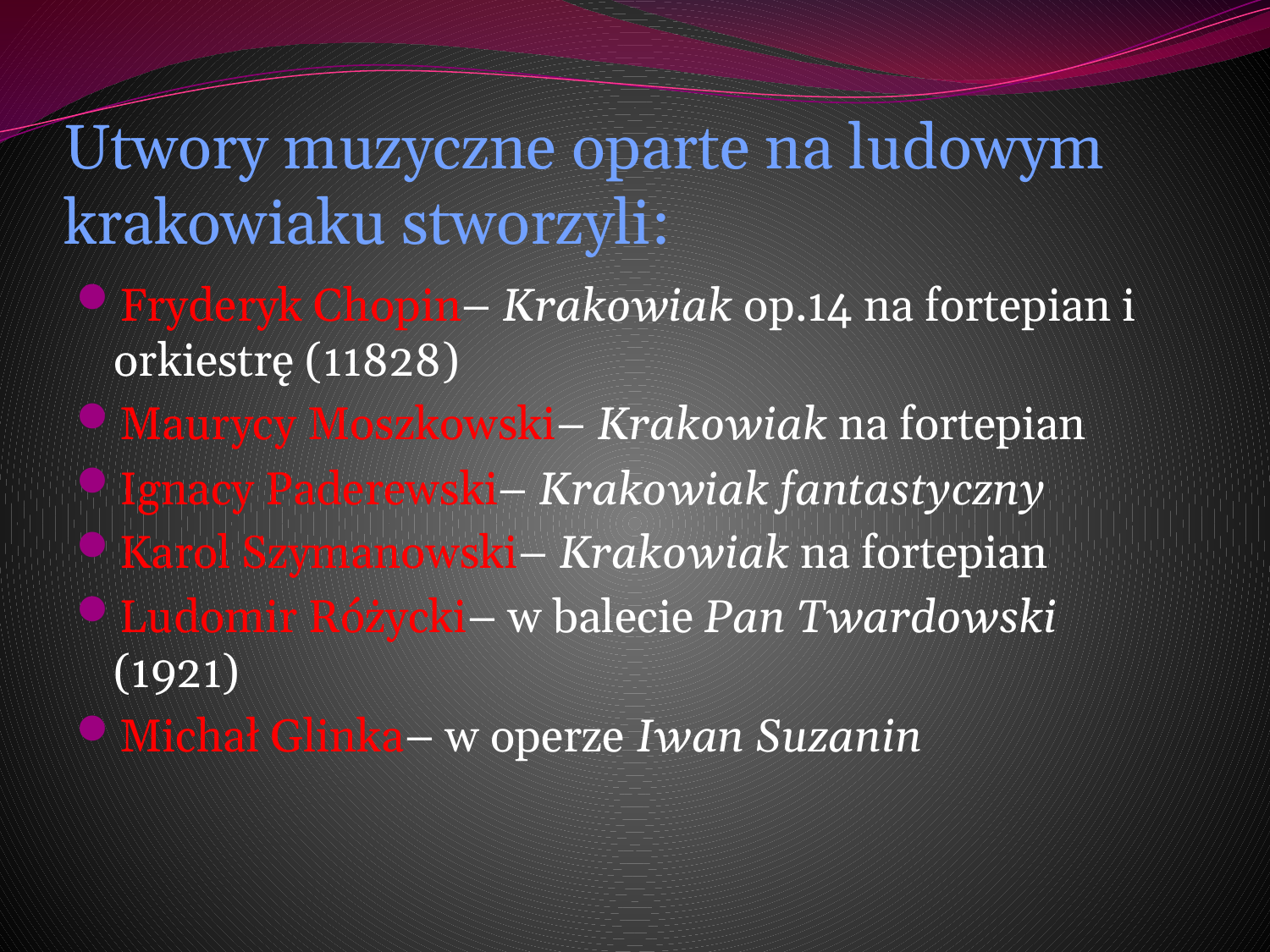

# Utwory muzyczne oparte na ludowym krakowiaku stworzyli:
Fryderyk Chopin– Krakowiak op.14 na fortepian i orkiestrę (11828)
Maurycy Moszkowski– Krakowiak na fortepian
Ignacy Paderewski– Krakowiak fantastyczny
Karol Szymanowski– Krakowiak na fortepian
Ludomir Różycki– w balecie Pan Twardowski (1921)
Michał Glinka– w operze Iwan Suzanin